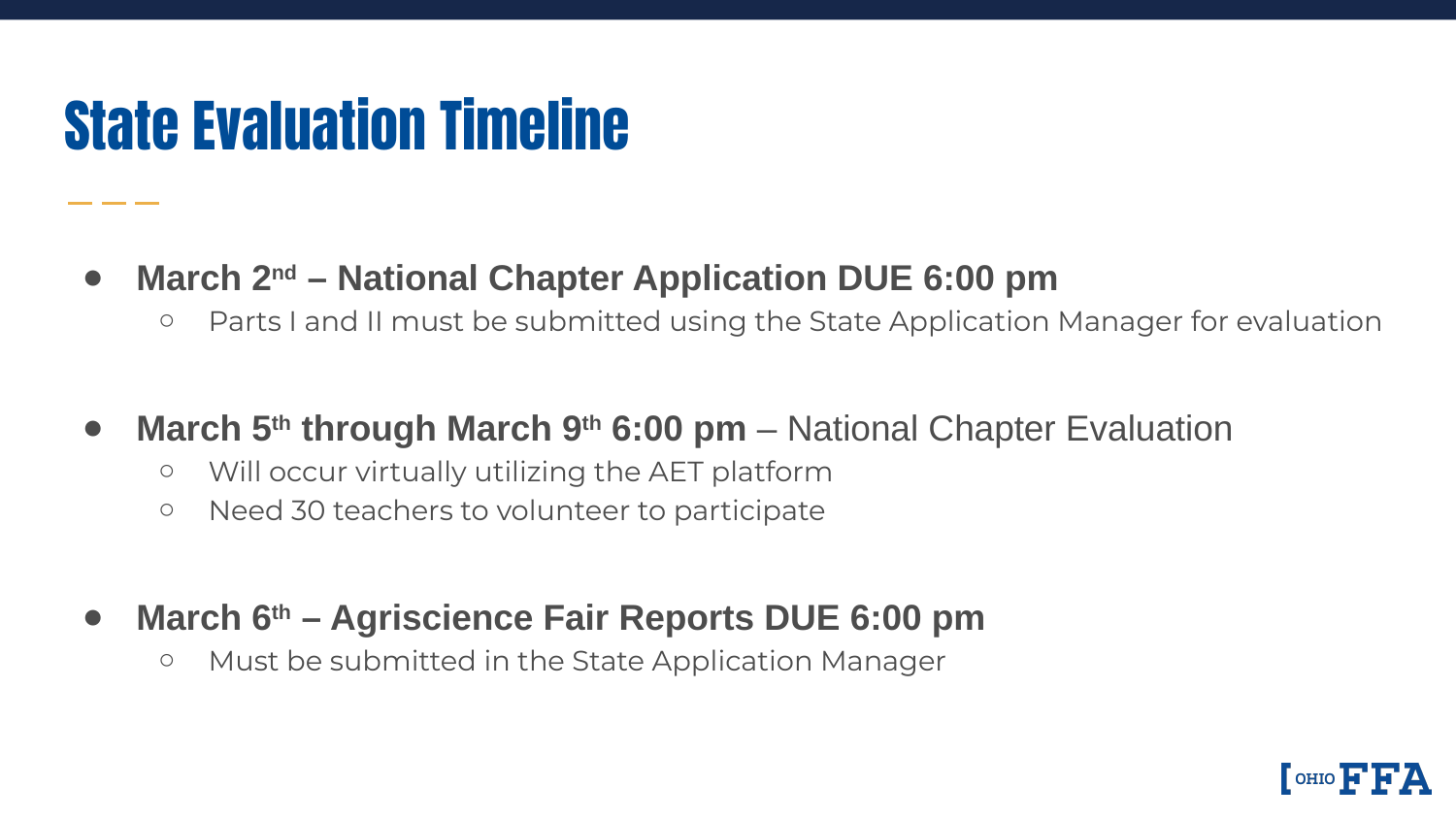

# State Evaluation Timeline
March 2nd – National Chapter Application DUE 6:00 pm
Parts I and II must be submitted using the State Application Manager for evaluation

March 5th through March 9th 6:00 pm – National Chapter Evaluation
Will occur virtually utilizing the AET platform
Need 30 teachers to volunteer to participate

March 6th – Agriscience Fair Reports DUE 6:00 pm
Must be submitted in the State Application Manager